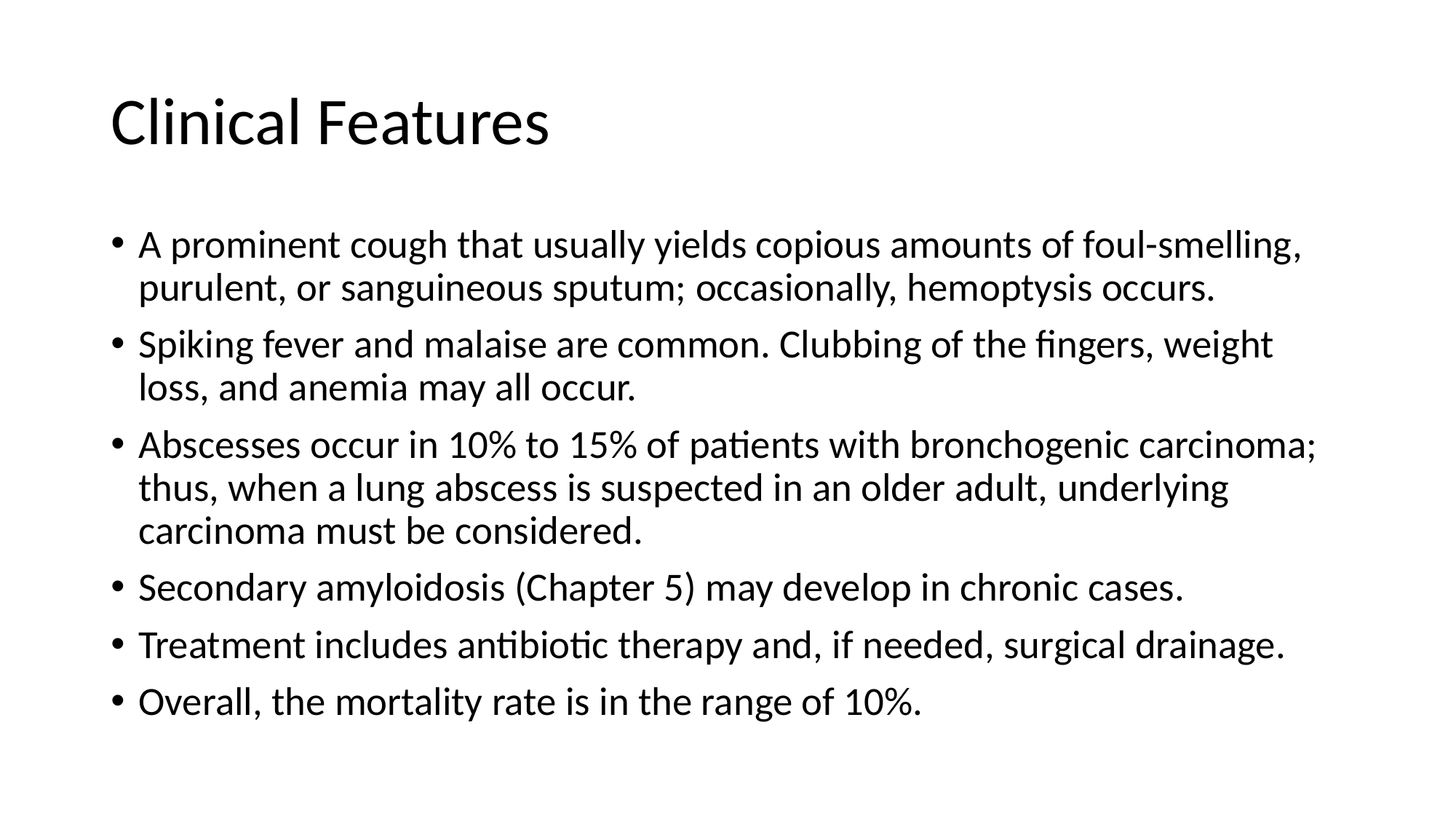

# Clinical Features
A prominent cough that usually yields copious amounts of foul-smelling, purulent, or sanguineous sputum; occasionally, hemoptysis occurs.
Spiking fever and malaise are common. Clubbing of the fingers, weight loss, and anemia may all occur.
Abscesses occur in 10% to 15% of patients with bronchogenic carcinoma; thus, when a lung abscess is suspected in an older adult, underlying carcinoma must be considered.
Secondary amyloidosis (Chapter 5) may develop in chronic cases.
Treatment includes antibiotic therapy and, if needed, surgical drainage.
Overall, the mortality rate is in the range of 10%.